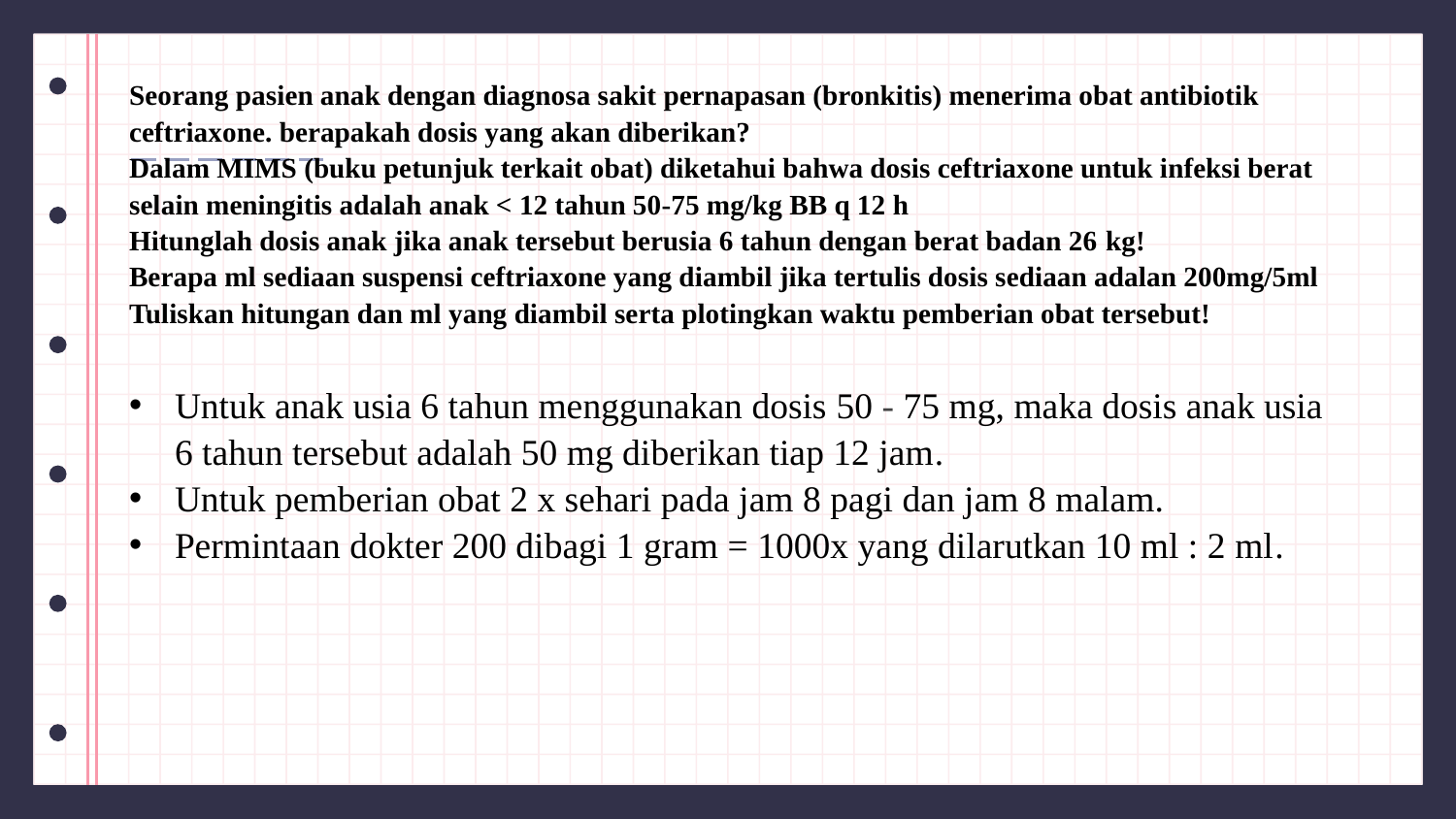

# Seorang pasien anak dengan diagnosa sakit pernapasan (bronkitis) menerima obat antibiotik ceftriaxone. berapakah dosis yang akan diberikan? Dalam MIMS (buku petunjuk terkait obat) diketahui bahwa dosis ceftriaxone untuk infeksi berat selain meningitis adalah anak < 12 tahun 50-75 mg/kg BB q 12 h Hitunglah dosis anak jika anak tersebut berusia 6 tahun dengan berat badan 26 kg! Berapa ml sediaan suspensi ceftriaxone yang diambil jika tertulis dosis sediaan adalan 200mg/5ml Tuliskan hitungan dan ml yang diambil serta plotingkan waktu pemberian obat tersebut!
Untuk anak usia 6 tahun menggunakan dosis 50­ - 75 mg, maka dosis anak usia 6 tahun tersebut adalah 50 mg diberikan tiap 12 jam.
Untuk pemberian obat 2 x sehari pada jam 8 pagi dan jam 8 malam.
Permintaan dokter 200 dibagi 1 gram = 1000x yang dilarutkan 10 ml : 2 ml.